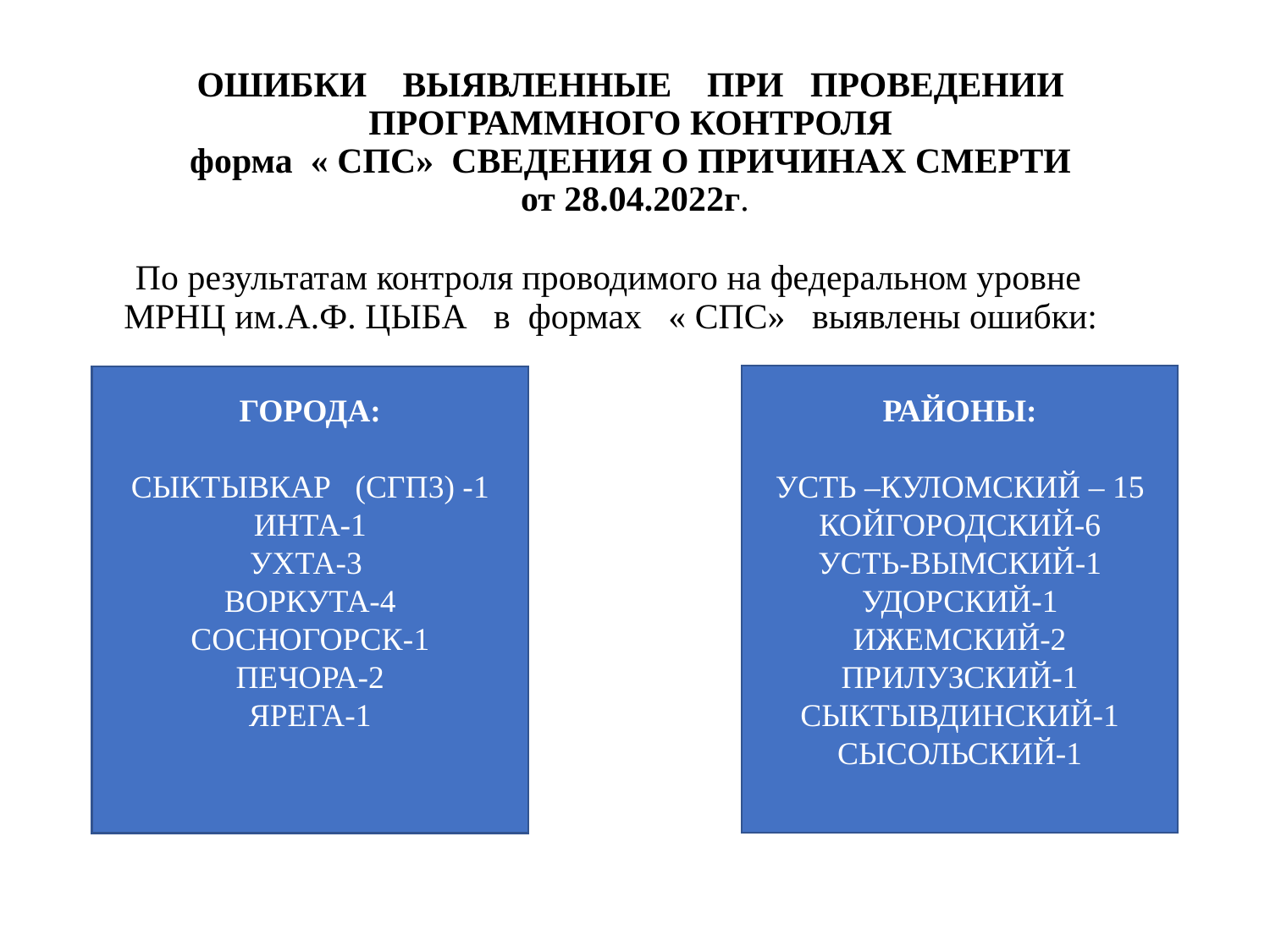

# ОШИБКИ    ВЫЯВЛЕННЫЕ    ПРИ   ПРОВЕДЕНИИ ПРОГРАММНОГО КОНТРОЛЯ форма  « СПС»  СВЕДЕНИЯ О ПРИЧИНАХ СМЕРТИ от 28.04.2022г.
    По результатам контроля проводимого на федеральном уровне   МРНЦ им.А.Ф. ЦЫБА   в  формах   « СПС»   выявлены ошибки:

РАЙОНЫ:

УСТЬ –КУЛОМСКИЙ – 15
КОЙГОРОДСКИЙ-6
УСТЬ-ВЫМСКИЙ-1
УДОРСКИЙ-1
ИЖЕМСКИЙ-2
ПРИЛУЗСКИЙ-1
СЫКТЫВДИНСКИЙ-1
СЫСОЛЬСКИЙ-1

ГОРОДА:

СЫКТЫВКАР   (СГП3) -1
ИНТА-1
УХТА-3
ВОРКУТА-4
СОСНОГОРСК-1
ПЕЧОРА-2
ЯРЕГА-1